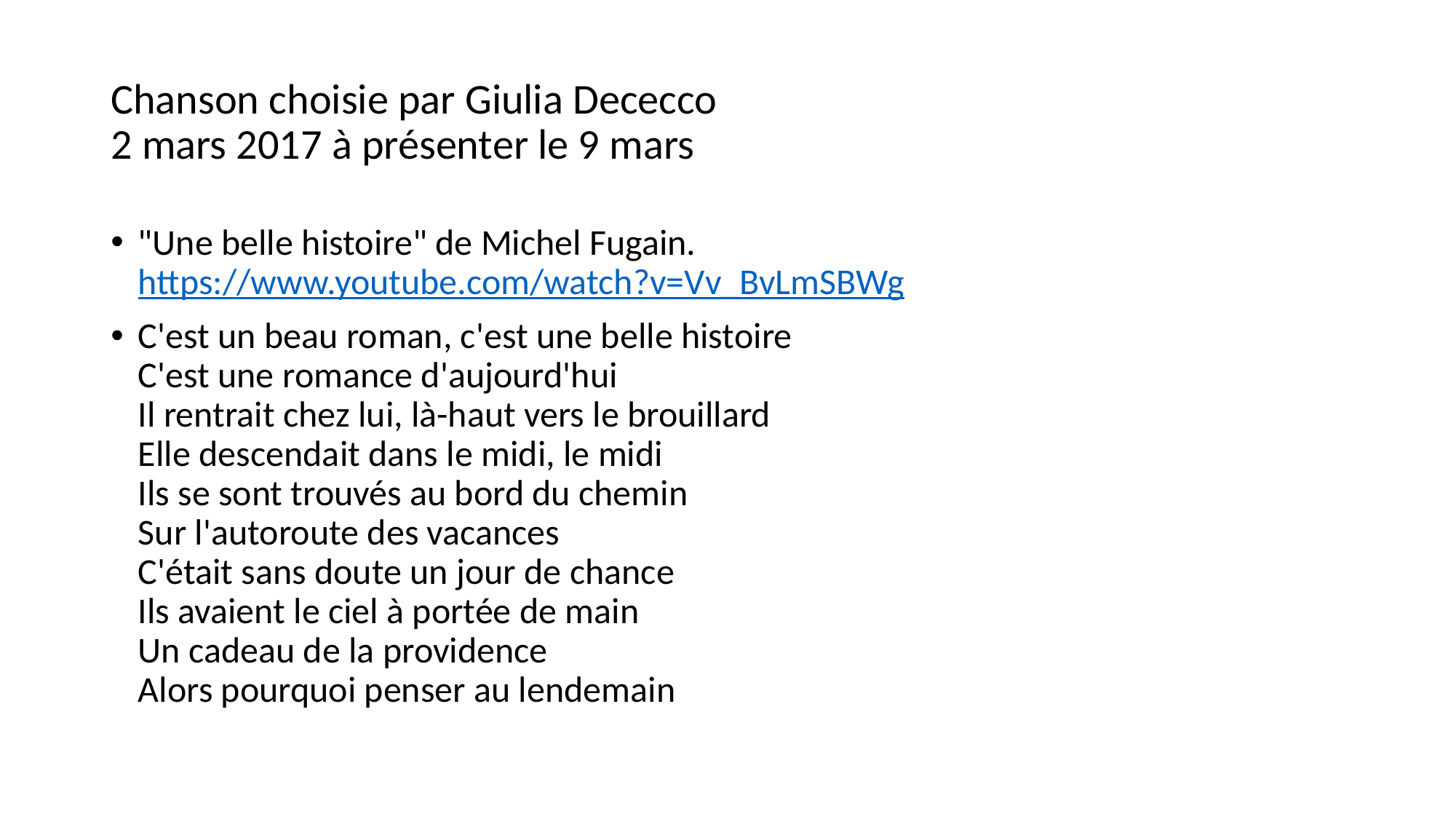

# Chanson choisie par Giulia Dececco 2 mars 2017 à présenter le 9 mars
"Une belle histoire" de Michel Fugain. https://www.youtube.com/watch?v=Vv_BvLmSBWg
C'est un beau roman, c'est une belle histoire
C'est une romance d'aujourd'hui
Il rentrait chez lui, là-haut vers le brouillard
Elle descendait dans le midi, le midi
Ils se sont trouvés au bord du chemin
Sur l'autoroute des vacances
C'était sans doute un jour de chance
Ils avaient le ciel à portée de main
Un cadeau de la providence
Alors pourquoi penser au lendemain